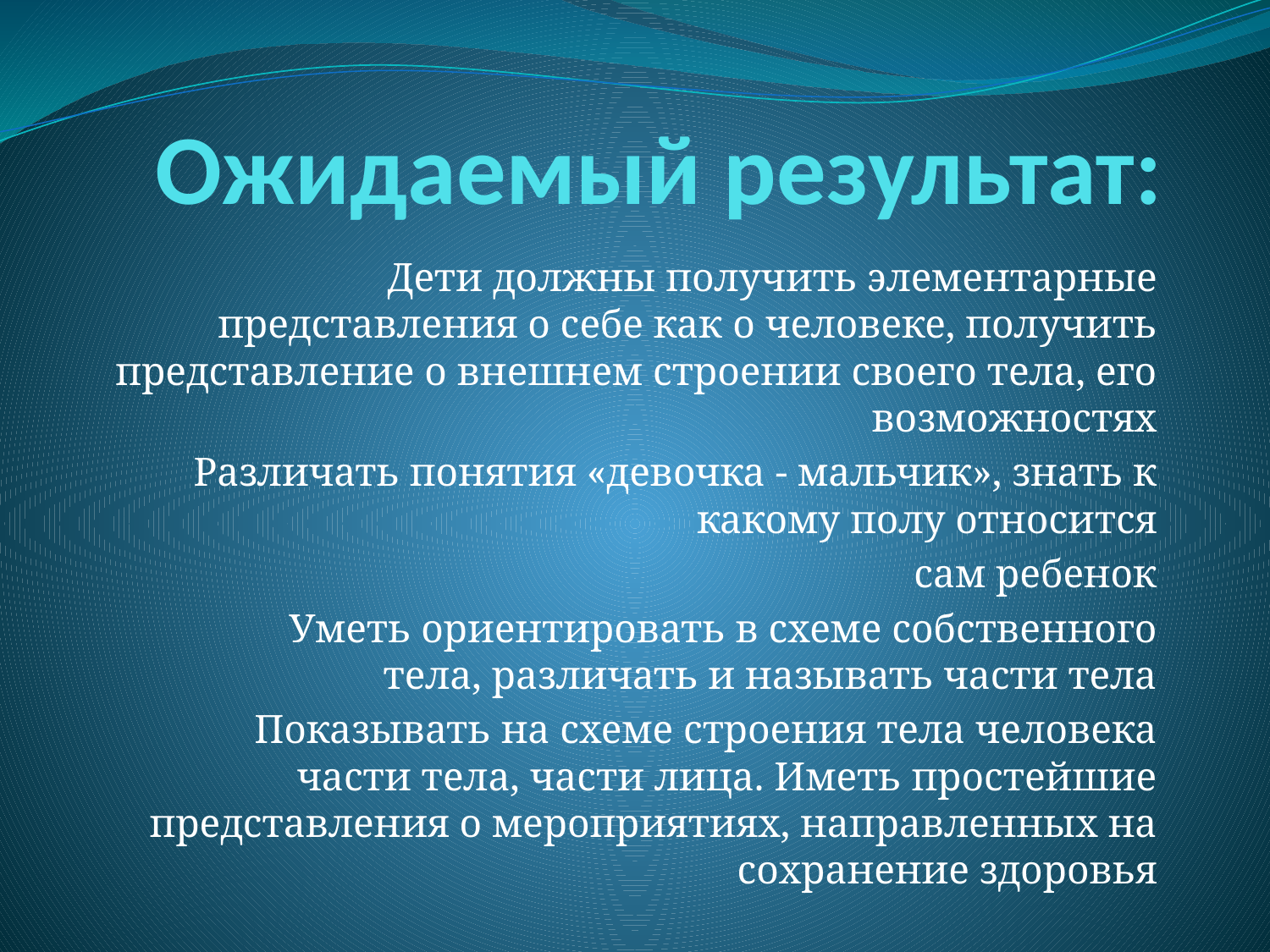

# Ожидаемый результат:
	Дети должны получить элементарные представления о себе как о человеке, получить представление о внешнем строении своего тела, его возможностях
	Различать понятия «девочка - мальчик», знать к какому полу относится
	сам ребенок
	Уметь ориентировать в схеме собственного тела, различать и называть части тела
	Показывать на схеме строения тела человека части тела, части лица. Иметь простейшие представления о мероприятиях, направленных на сохранение здоровья